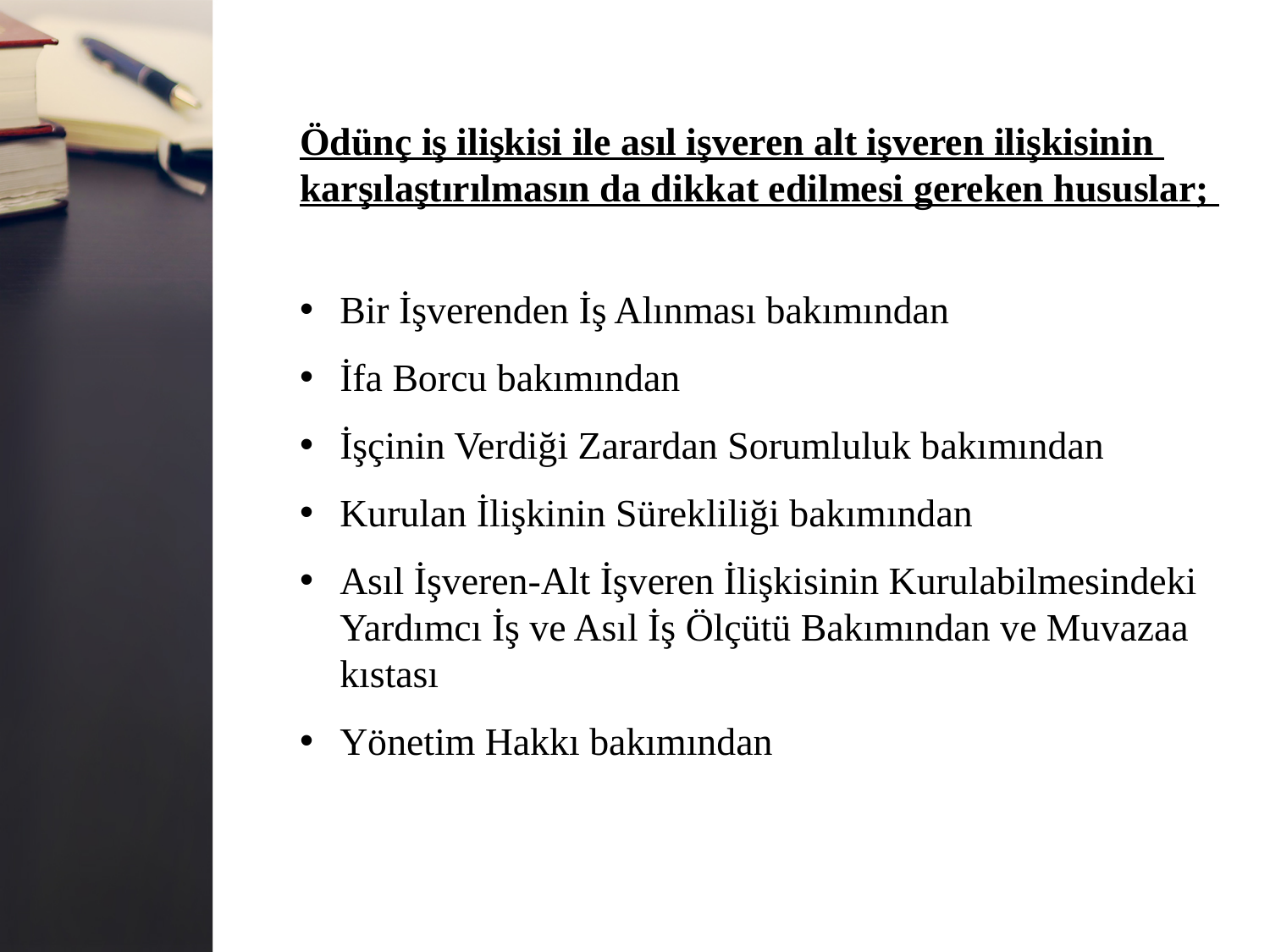

Ödünç iş ilişkisi ile asıl işveren alt işveren ilişkisinin
karşılaştırılmasın da dikkat edilmesi gereken hususlar;

Bir İşverenden İş Alınması bakımından
İfa Borcu bakımından
İşçinin Verdiği Zarardan Sorumluluk bakımından
Kurulan İlişkinin Sürekliliği bakımından
Asıl İşveren-Alt İşveren İlişkisinin Kurulabilmesindeki
Yardımcı İş ve Asıl İş Ölçütü Bakımından ve Muvazaa
kıstası
Yönetim Hakkı bakımından